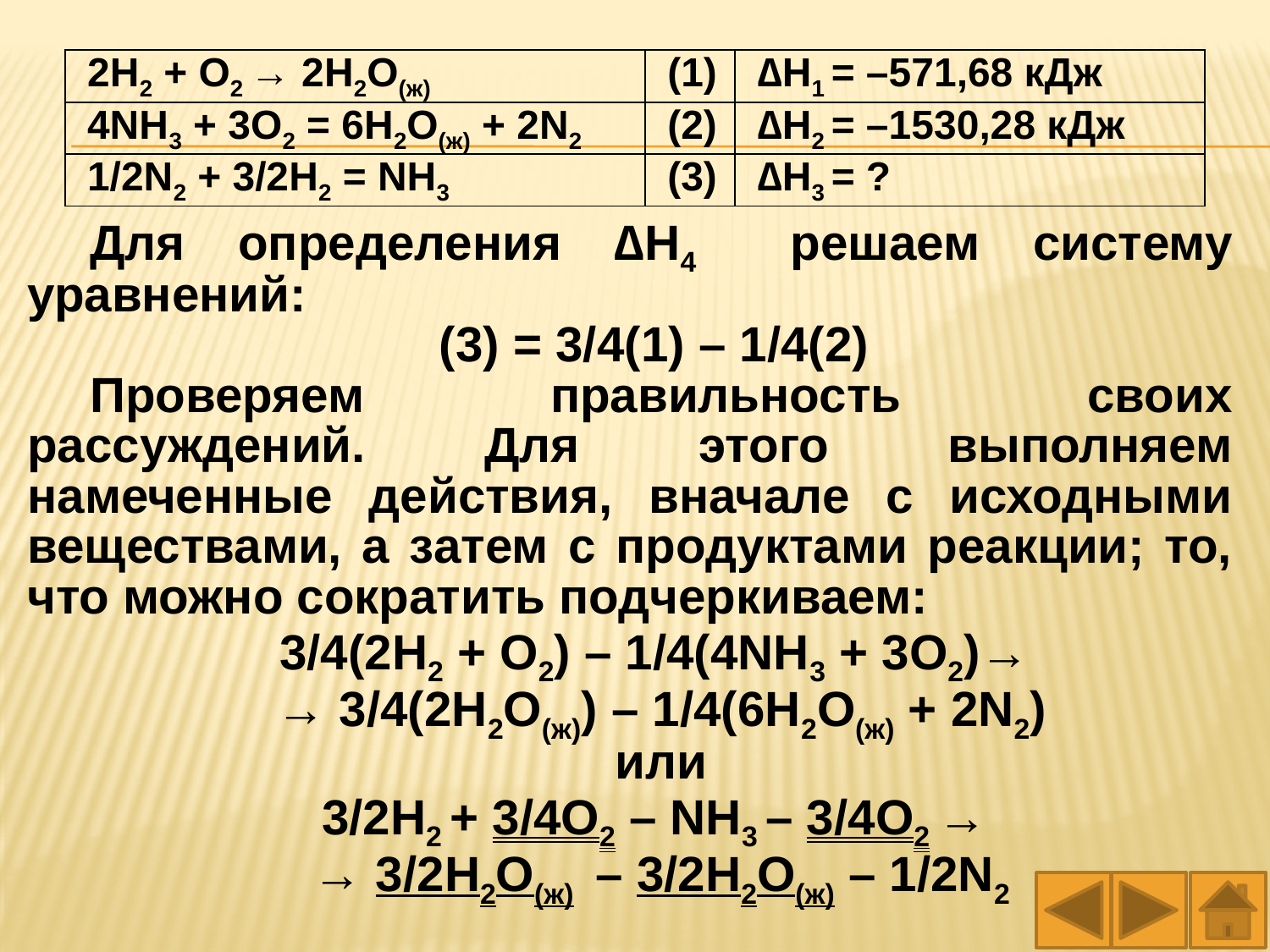

| 2H2 + O2 → 2H2O(ж) | (1) | ∆H1 = –571,68 кДж |
| --- | --- | --- |
| 4NH3 + 3О2 = 6Н2O(ж) + 2N2 | (2) | ∆H2 = –1530,28 кДж |
| 1/2N2 + 3/2Н2 = NH3 | (3) | ∆H3 = ? |
Для определения ∆H4  решаем систему уравнений:
(3) = 3/4(1) – 1/4(2)
Проверяем правильность своих рассуждений. Для этого выполняем намеченные действия, вначале с исходными веществами, а затем с продуктами реакции; то, что можно сократить подчеркиваем:
3/4(2H2 + O2) – 1/4(4NH3 + 3О2)→
→ 3/4(2H2O(ж)) – 1/4(6Н2O(ж) + 2N2)
или
3/2H2 + 3/4O2 – NH3 – 3/4О2 →
→ 3/2H2O(ж)  – 3/2Н2O(ж) – 1/2N2